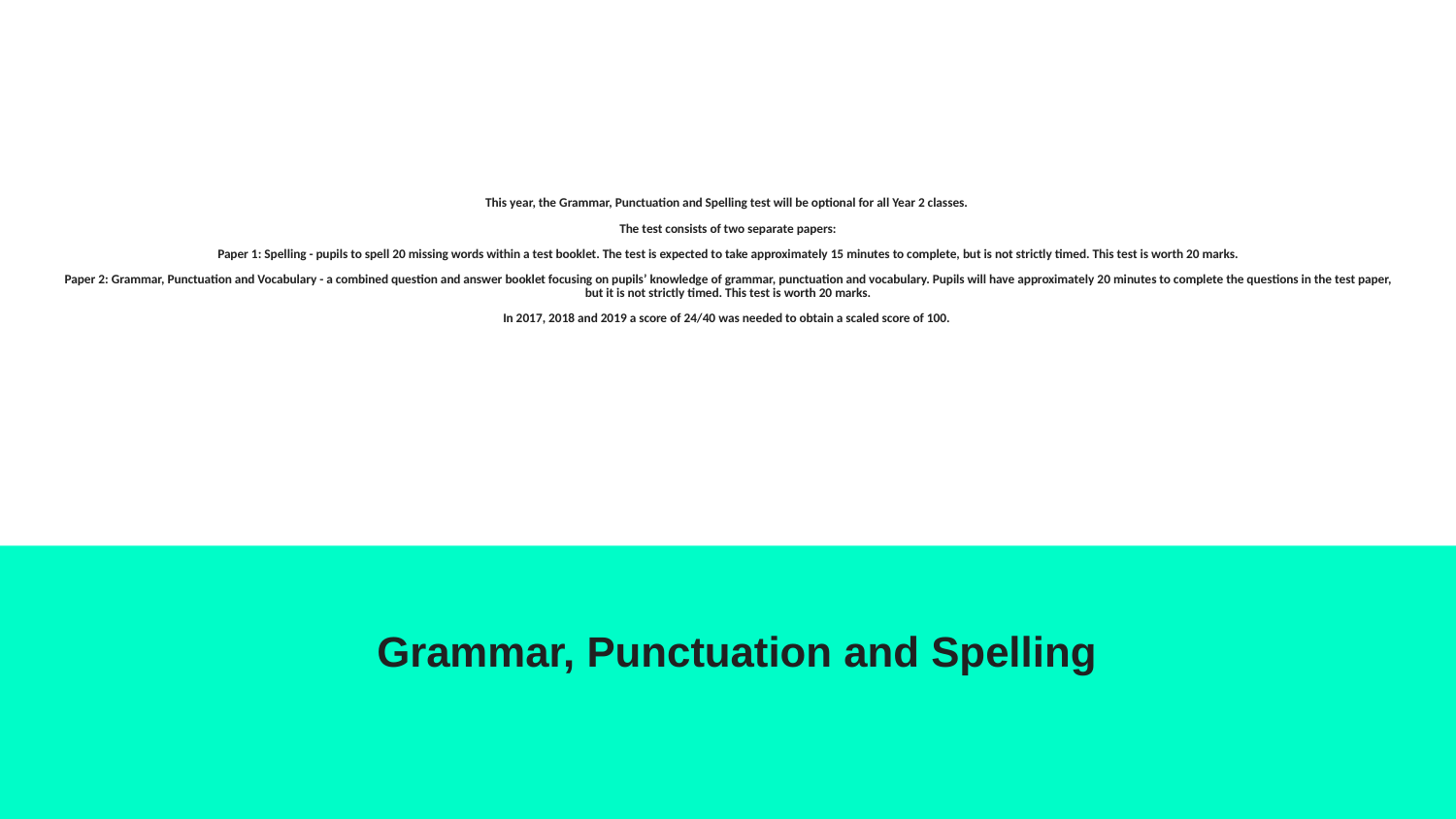

# This year, the Grammar, Punctuation and Spelling test will be optional for all Year 2 classes. The test consists of two separate papers: Paper 1: Spelling - pupils to spell 20 missing words within a test booklet. The test is expected to take approximately 15 minutes to complete, but is not strictly timed. This test is worth 20 marks. Paper 2: Grammar, Punctuation and Vocabulary - a combined question and answer booklet focusing on pupils’ knowledge of grammar, punctuation and vocabulary. Pupils will have approximately 20 minutes to complete the questions in the test paper, but it is not strictly timed. This test is worth 20 marks. In 2017, 2018 and 2019 a score of 24/40 was needed to obtain a scaled score of 100.
Grammar, Punctuation and Spelling